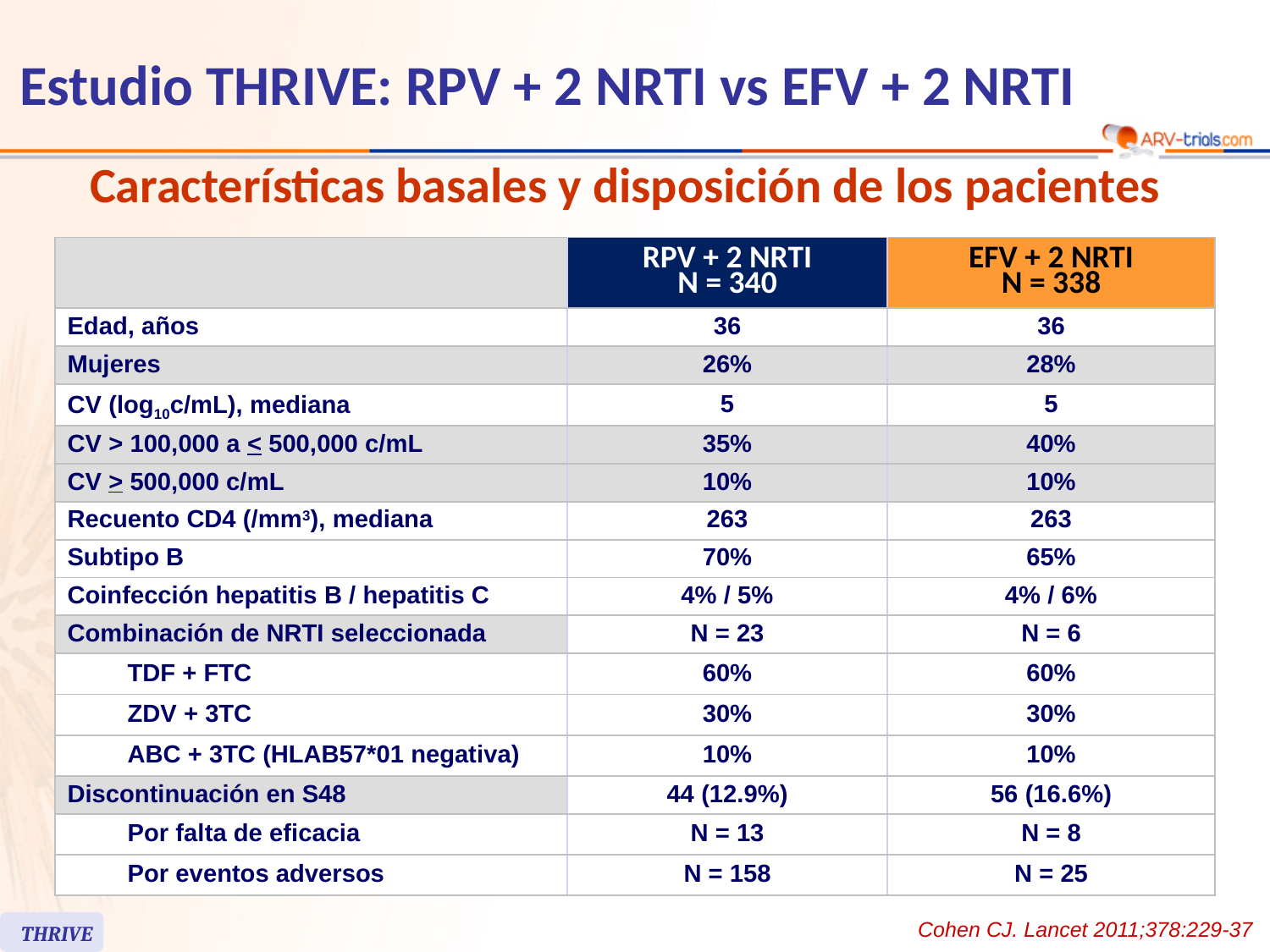

# Estudio THRIVE: RPV + 2 NRTI vs EFV + 2 NRTI
Características basales y disposición de los pacientes
|  |  | RPV + 2 NRTI N = 340 | EFV + 2 NRTI N = 338 |
| --- | --- | --- | --- |
| Edad, años |  | 36 | 36 |
| Mujeres |  | 26% | 28% |
| CV (log10c/mL), mediana |  | 5 | 5 |
| CV > 100,000 a < 500,000 c/mL |  | 35% | 40% |
| CV > 500,000 c/mL |  | 10% | 10% |
| Recuento CD4 (/mm3), mediana |  | 263 | 263 |
| Subtipo B |  | 70% | 65% |
| Coinfección hepatitis B / hepatitis C |  | 4% / 5% | 4% / 6% |
| Combinación de NRTI seleccionada |  | N = 23 | N = 6 |
|  | TDF + FTC | 60% | 60% |
|  | ZDV + 3TC | 30% | 30% |
|  | ABC + 3TC (HLAB57\*01 negativa) | 10% | 10% |
| Discontinuación en S48 |  | 44 (12.9%) | 56 (16.6%) |
|  | Por falta de eficacia | N = 13 | N = 8 |
|  | Por eventos adversos | N = 158 | N = 25 |
Cohen CJ. Lancet 2011;378:229-37

THRIVE